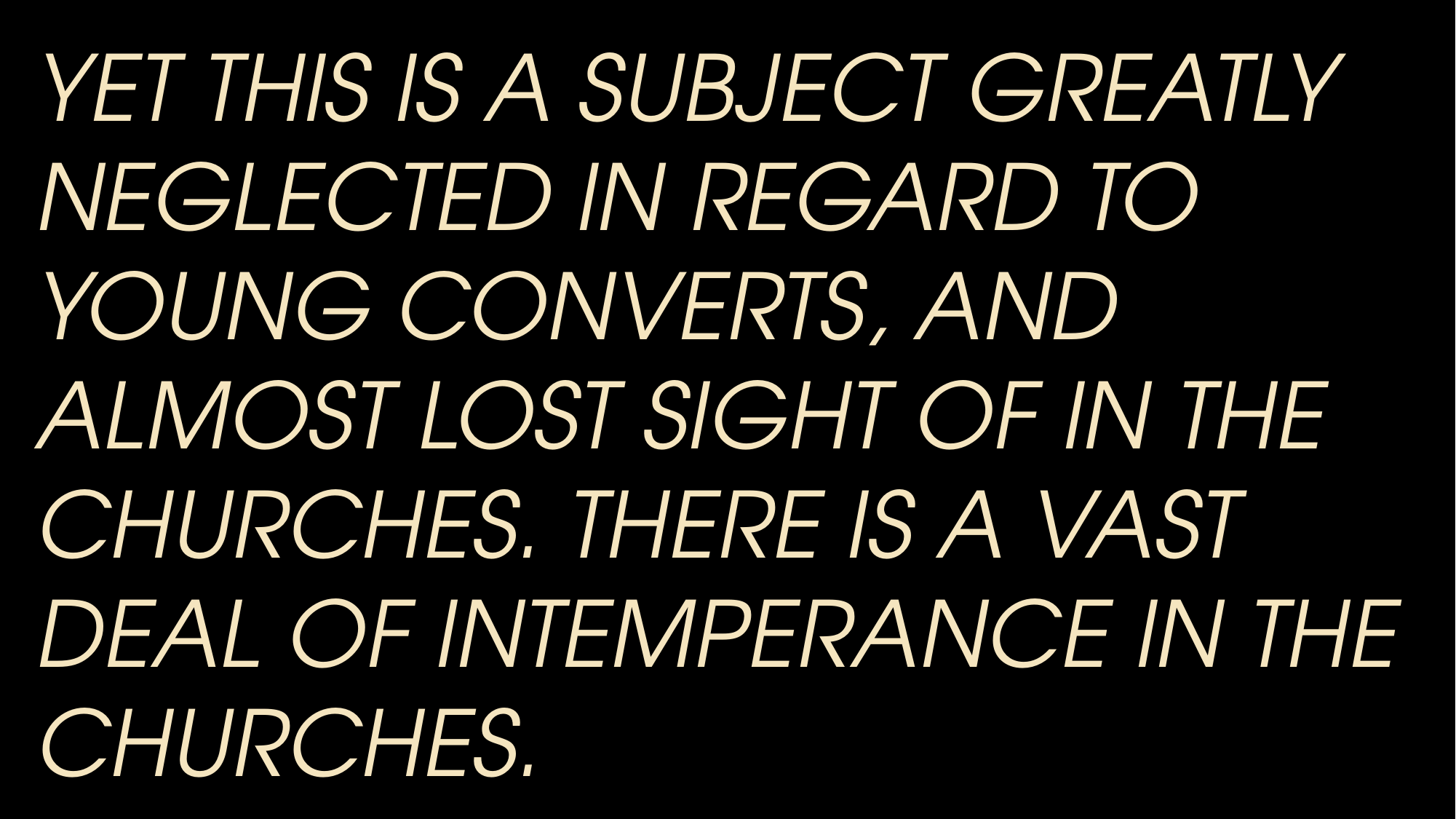

Yet this is a subject greatly neglected in regard to young converts, and almost lost sight of in the Churches. There is a vast deal of intemperance in the Churches.